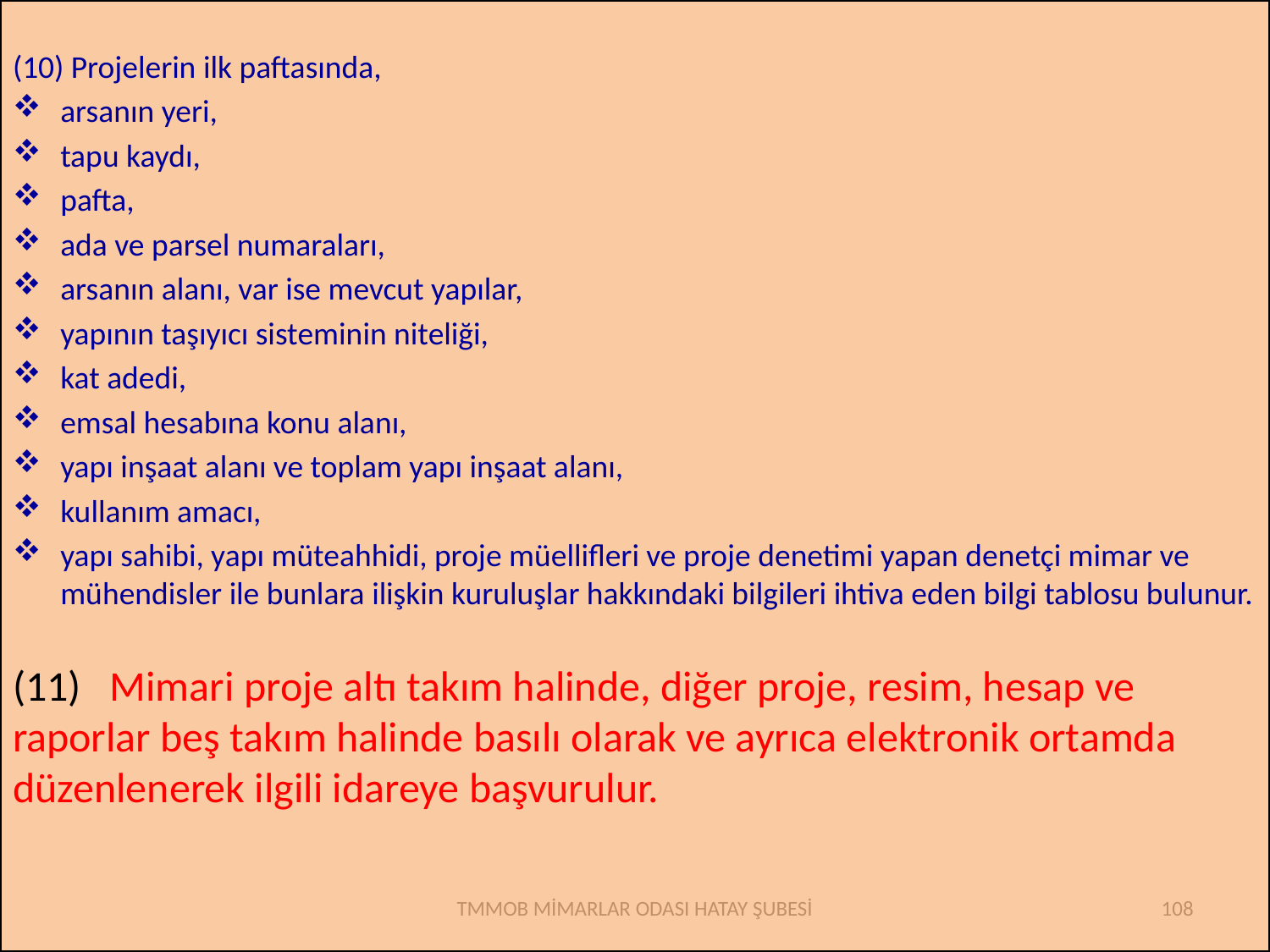

(10) Projelerin ilk paftasında,
arsanın yeri,
tapu kaydı,
pafta,
ada ve parsel numaraları,
arsanın alanı, var ise mevcut yapılar,
yapının taşıyıcı sisteminin niteliği,
kat adedi,
emsal hesabına konu alanı,
yapı inşaat alanı ve toplam yapı inşaat alanı,
kullanım amacı,
yapı sahibi, yapı müteahhidi, proje müellifleri ve proje denetimi yapan denetçi mimar ve mühendisler ile bunlara ilişkin kuruluşlar hakkındaki bilgileri ihtiva eden bilgi tablosu bulunur.

(11)   Mimari proje altı takım halinde, diğer proje, resim, hesap ve raporlar beş takım halinde basılı olarak ve ayrıca elektronik ortamda düzenlenerek ilgili idareye başvurulur.

TMMOB MİMARLAR ODASI HATAY ŞUBESİ
108